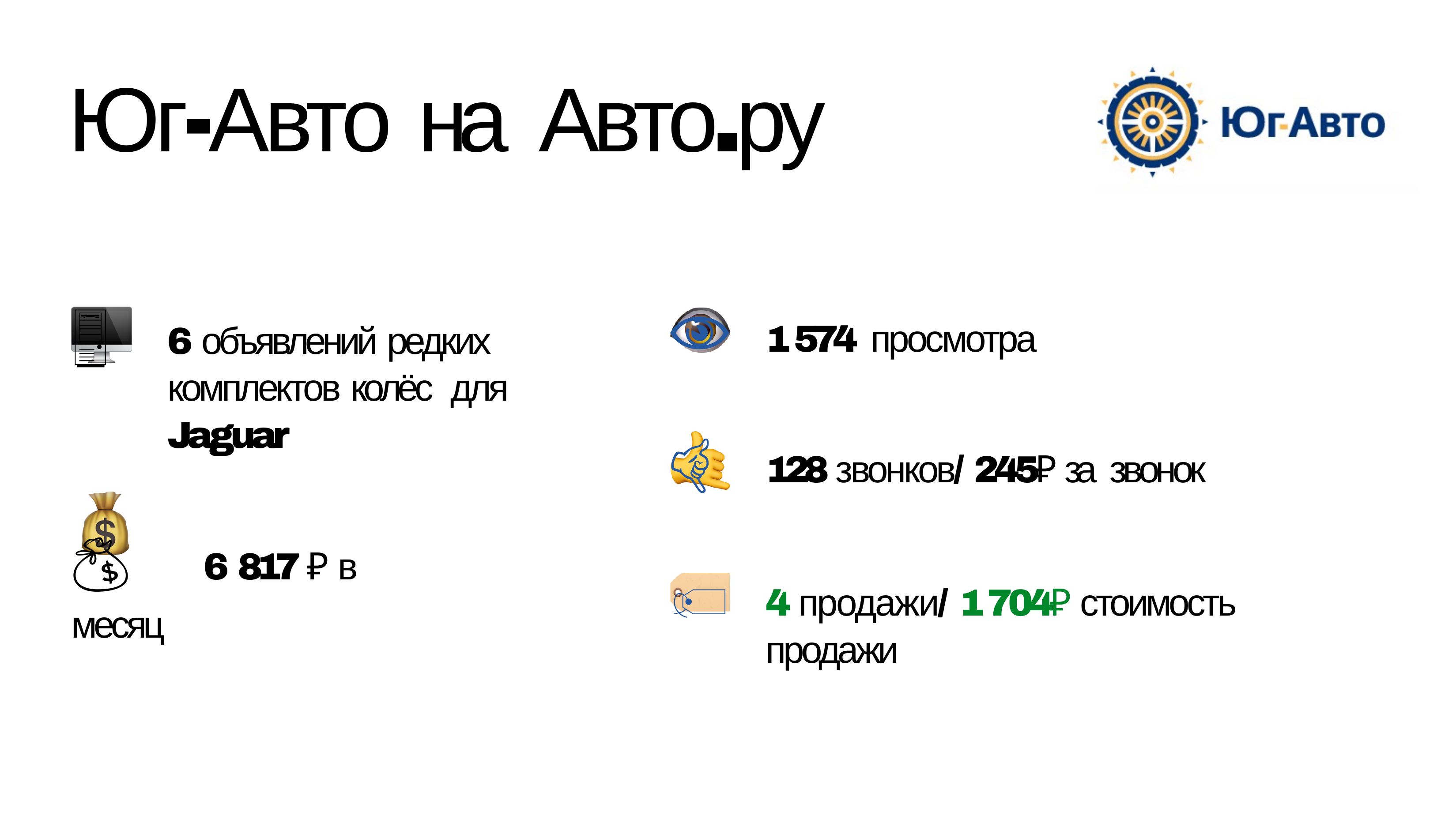

# Юг-Авто на Авто.ру

👁
🤙
🏷
🖥

1 574 просмотра
6 объявлений редких  комплектов колёс  для Jaguar

128 звонков/ 245₽ за звонок
💰	6 817 ₽ в месяц

4 продажи/ 1 704₽ стоимость  продажи